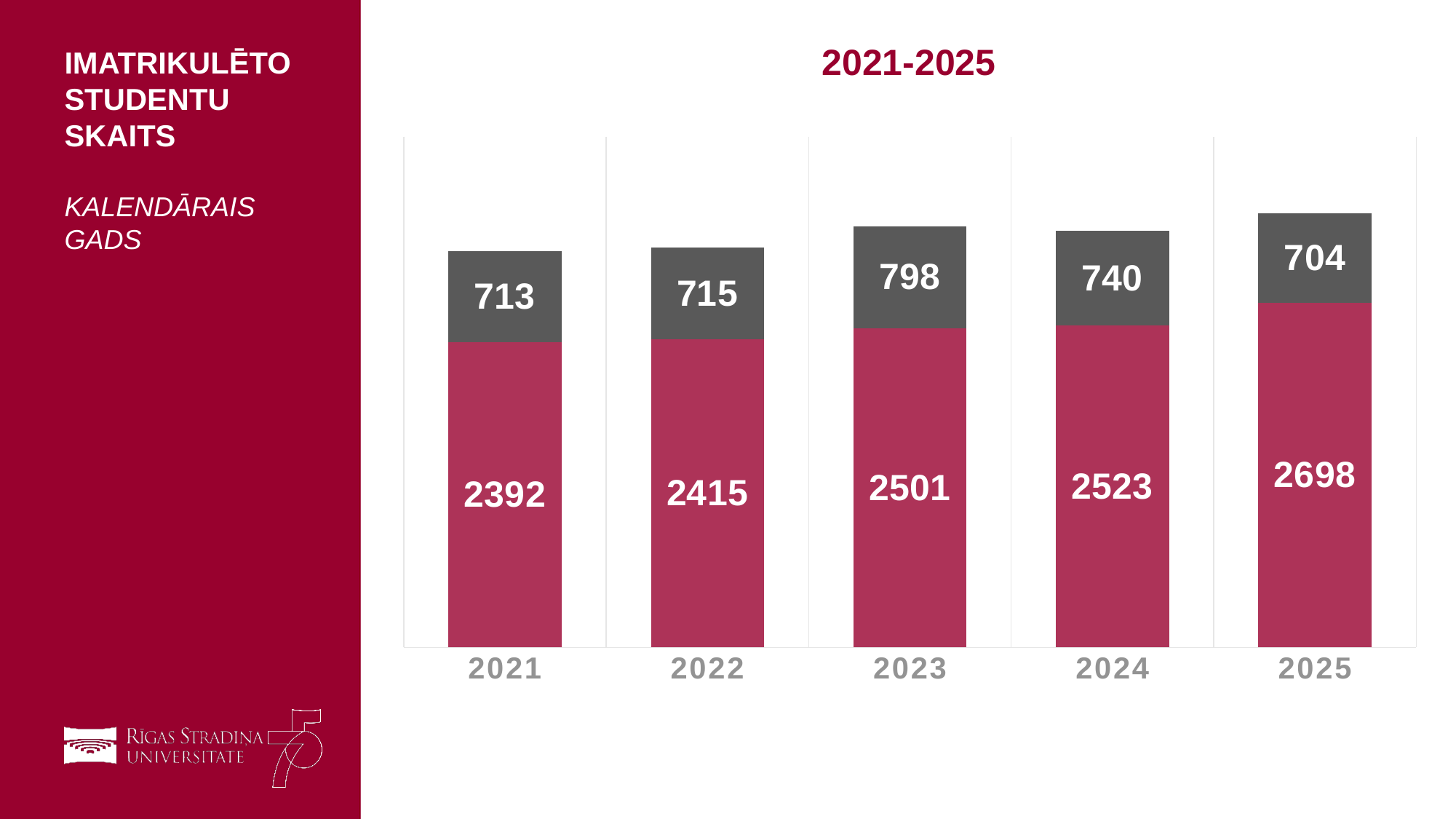

# 2021-2025
Imatrikulēto
Studentu skaits

Kalendārais gads

### Chart

| Category | Vietējie studenti | Ārvalstu studenti |
|---|---|---|
| 2021 | 2392.0 | 713.0 |
| 2022 | 2415.0 | 715.0 |
| 2023 | 2501.0 | 798.0 |
| 2024 | 2523.0 | 740.0 |
| 2025 | 2698.0 | 704.0 |